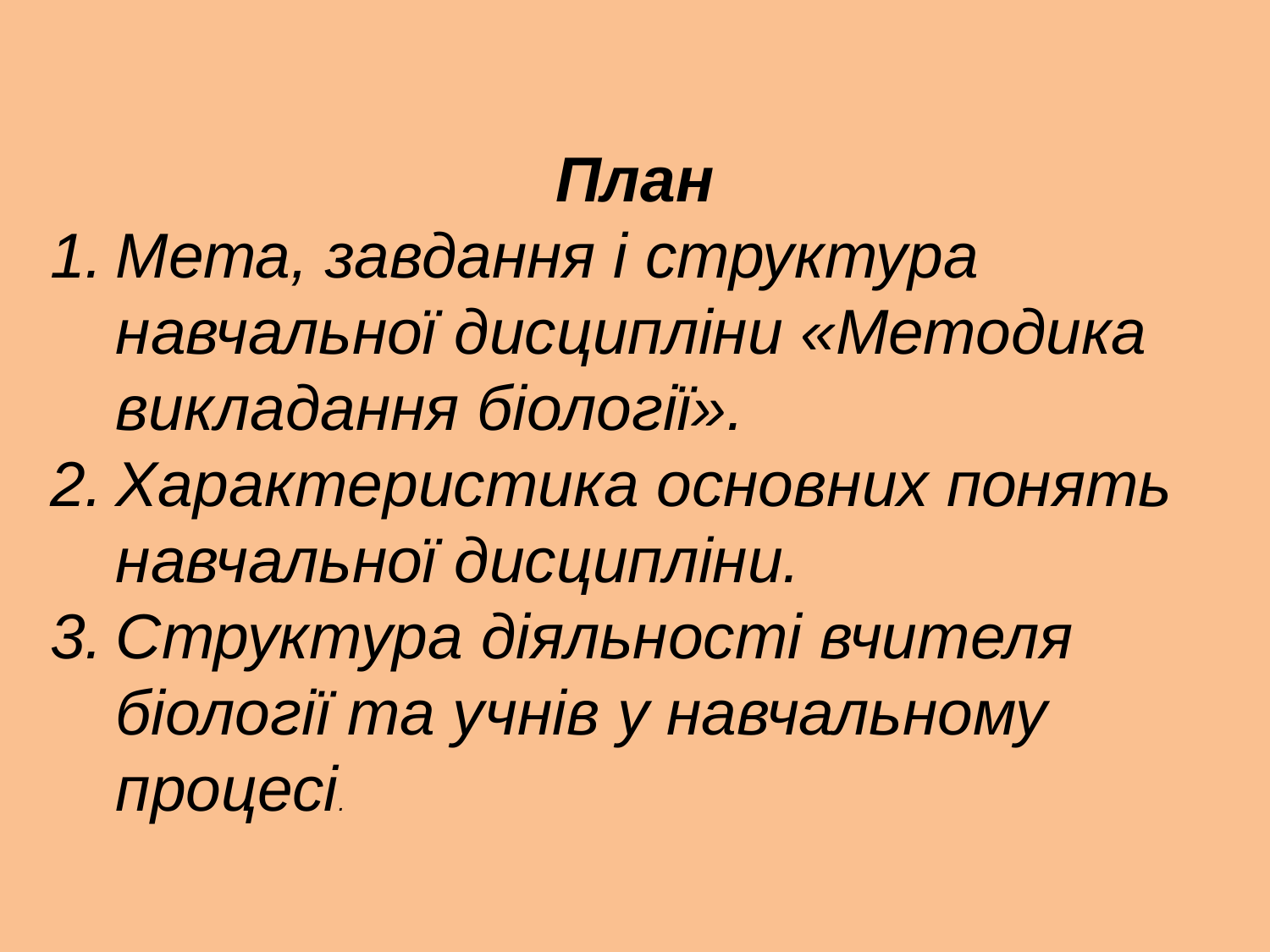

План
Мета, завдання і структура навчальної дисципліни «Методика викладання біології».
Характеристика основних понять навчальної дисципліни.
Структура діяльності вчителя біології та учнів у навчальному процесі.